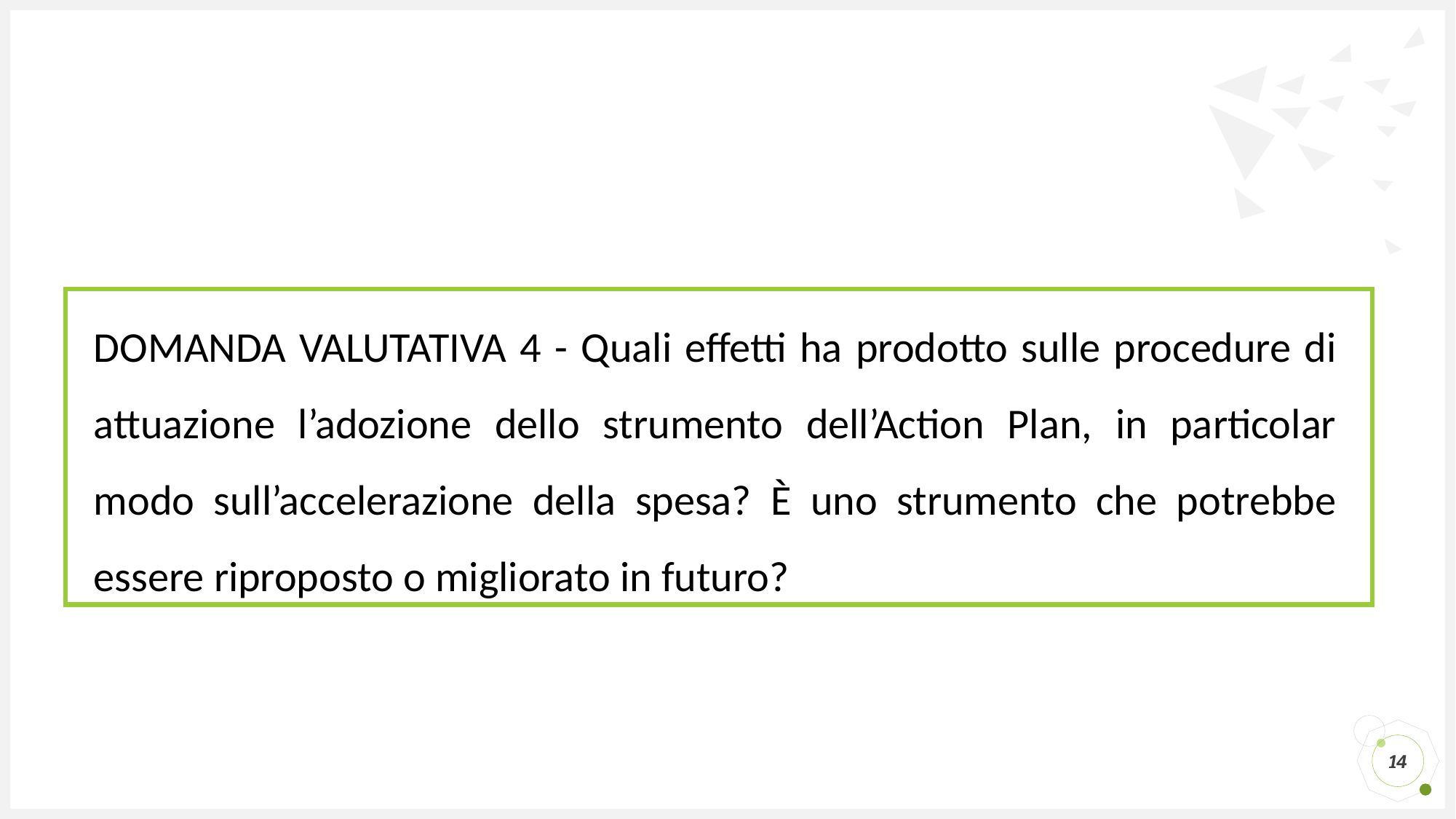

DOMANDA VALUTATIVA 4 - Quali effetti ha prodotto sulle procedure di attuazione l’adozione dello strumento dell’Action Plan, in particolar modo sull’accelerazione della spesa? È uno strumento che potrebbe essere riproposto o migliorato in futuro?
14